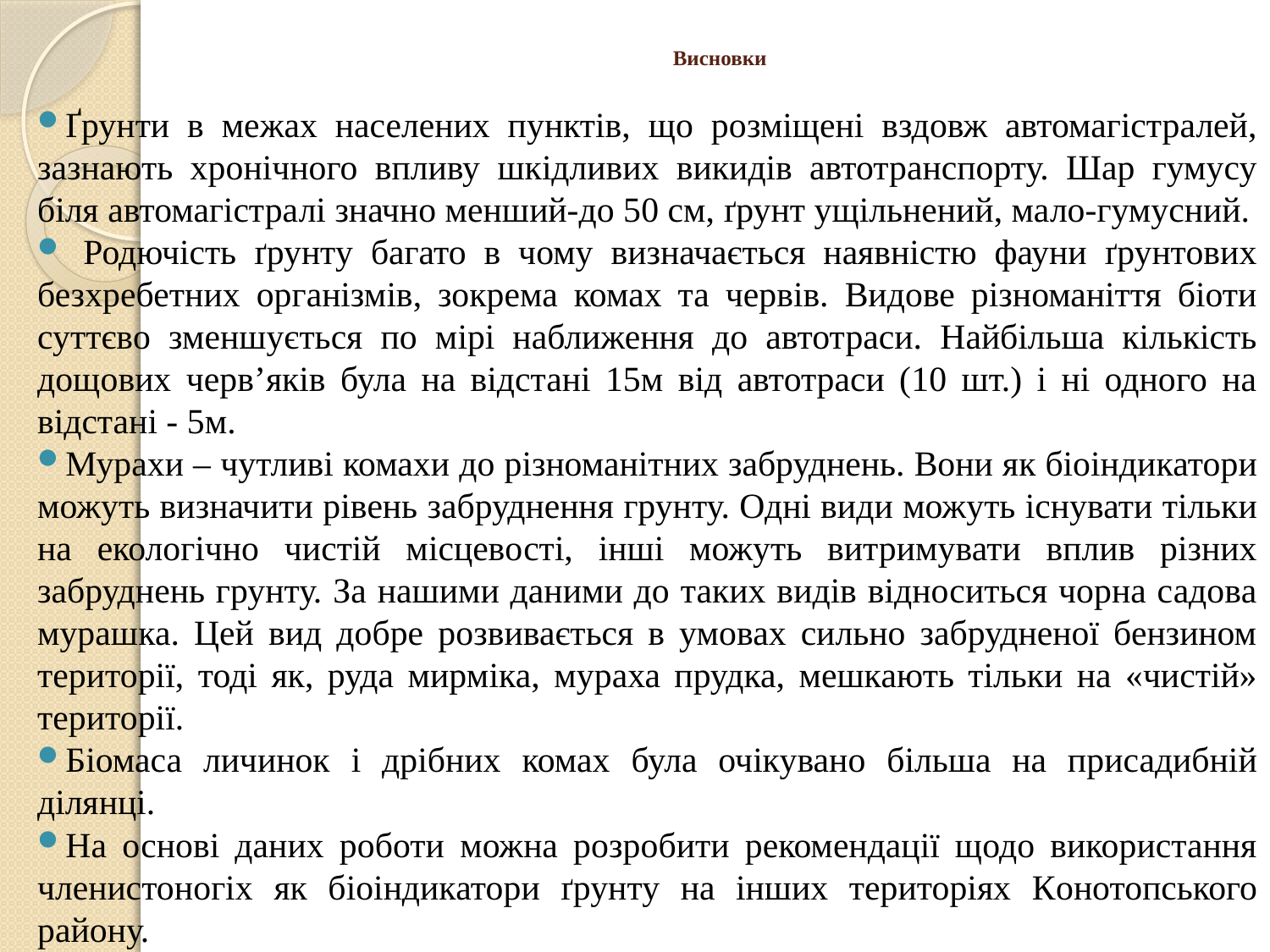

# Висновки
Ґрунти в межах населених пунктів, що розміщені вздовж автомагістралей, зазнають хронічного впливу шкідливих викидів автотранспорту. Шар гумусу біля автомагістралі значно менший-до 50 см, ґрунт ущільнений, мало-гумусний.
 Родючість ґрунту багато в чому визначається наявністю фауни ґрунтових безхребетних організмів, зокрема комах та червів. Видове різноманіття біоти суттєво зменшується по мірі наближення до автотраси. Найбільша кількість дощових черв’яків була на відстані 15м від автотраси (10 шт.) і ні одного на відстані - 5м.
Мурахи – чутливі комахи до різноманітних забруднень. Вони як біоіндикатори можуть визначити рівень забруднення грунту. Одні види можуть існувати тільки на екологічно чистій місцевості, інші можуть витримувати вплив різних забруднень грунту. За нашими даними до таких видів відноситься чорна садова мурашка. Цей вид добре розвивається в умовах сильно забрудненої бензином території, тоді як, руда мирміка, мураха прудка, мешкають тільки на «чистій» території.
Біомаса личинок і дрібних комах була очікувано більша на присадибній ділянці.
На основі даних роботи можна розробити рекомендації щодо використання членистоногіх як біоіндикатори ґрунту на інших територіях Конотопського району.